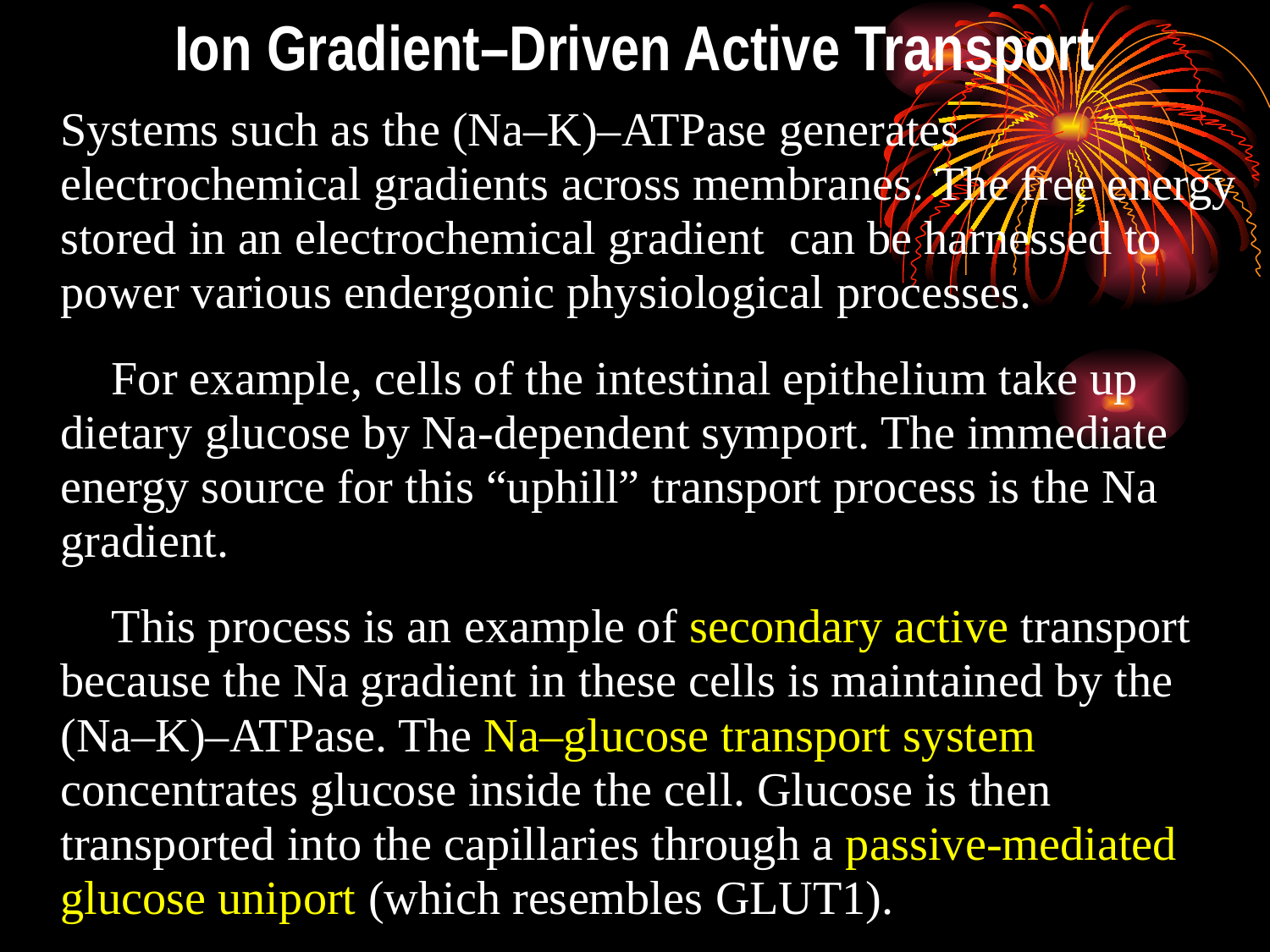

# Ion Gradient–Driven Active Transport
    Systems such as the (Na–K)–ATPase generates  electrochemical gradients across membranes. The free energy stored in an electrochemical gradient  can be harnessed to power various endergonic physiological processes.
For example, cells of the intestinal epithelium take up dietary glucose by Na-dependent symport. The immediate energy source for this “uphill” transport process is the Na gradient.
This process is an example of secondary active transport because the Na gradient in these cells is maintained by the (Na–K)–ATPase. The Na–glucose transport system concentrates glucose inside the cell. Glucose is then transported into the capillaries through a passive-mediated glucose uniport (which resembles GLUT1).